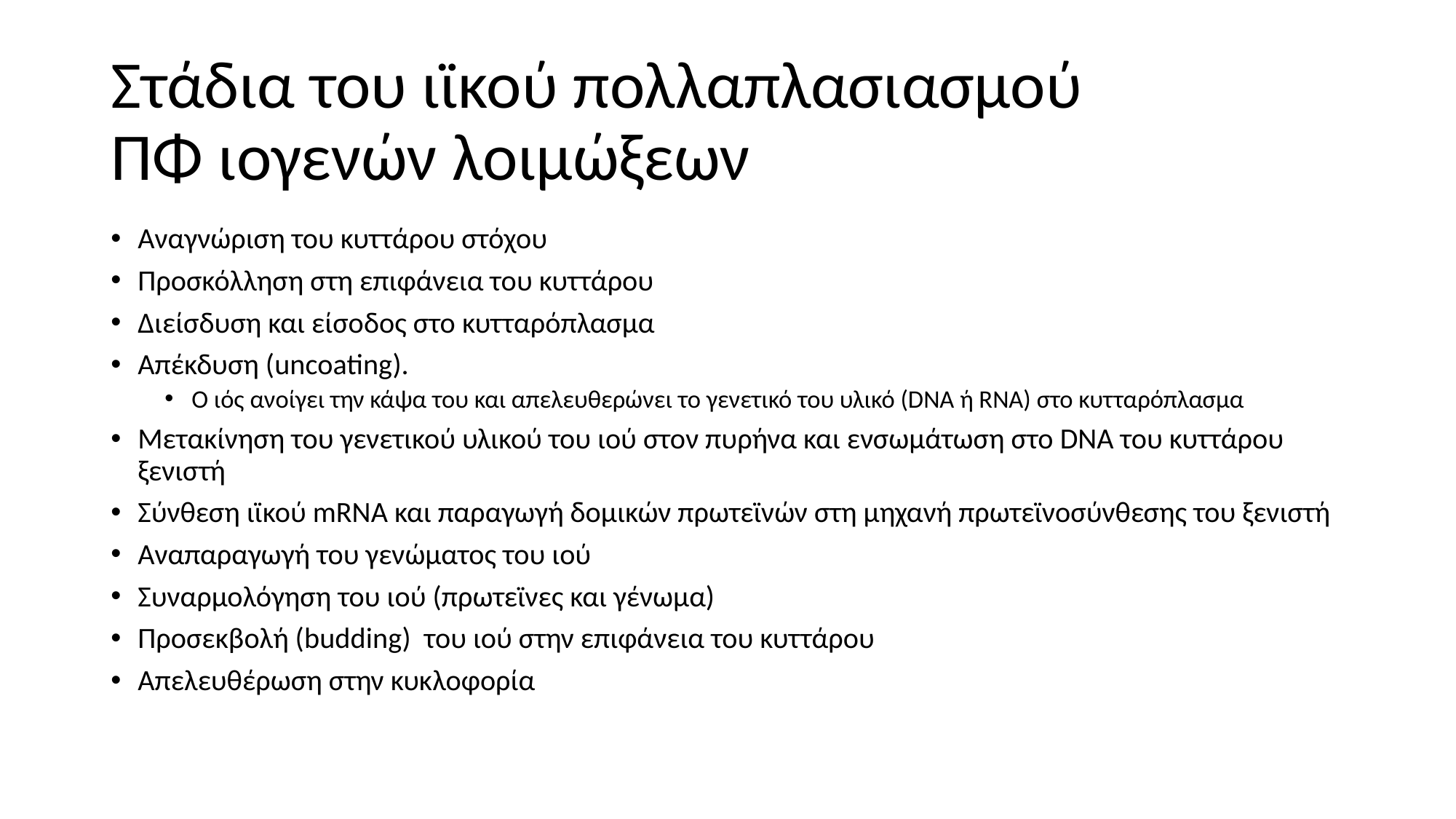

# Στάδια του ιϊκού πολλαπλασιασμού ΠΦ ιογενών λοιμώξεων
Αναγνώριση του κυττάρου στόχου
Προσκόλληση στη επιφάνεια του κυττάρου
Διείσδυση και είσοδος στο κυτταρόπλασμα
Απέκδυση (uncoating).
Ο ιός ανοίγει την κάψα του και απελευθερώνει το γενετικό του υλικό (DNA ή RNA) στο κυτταρόπλασμα
Μετακίνηση του γενετικού υλικού του ιού στον πυρήνα και ενσωμάτωση στο DNA του κυττάρου ξενιστή
Σύνθεση ιϊκού mRNA και παραγωγή δομικών πρωτεϊνών στη μηχανή πρωτεϊνοσύνθεσης του ξενιστή
Αναπαραγωγή του γενώματος του ιού
Συναρμολόγηση του ιού (πρωτεϊνες και γένωμα)
Προσεκβολή (budding)  του ιού στην επιφάνεια του κυττάρου
Απελευθέρωση στην κυκλοφορία